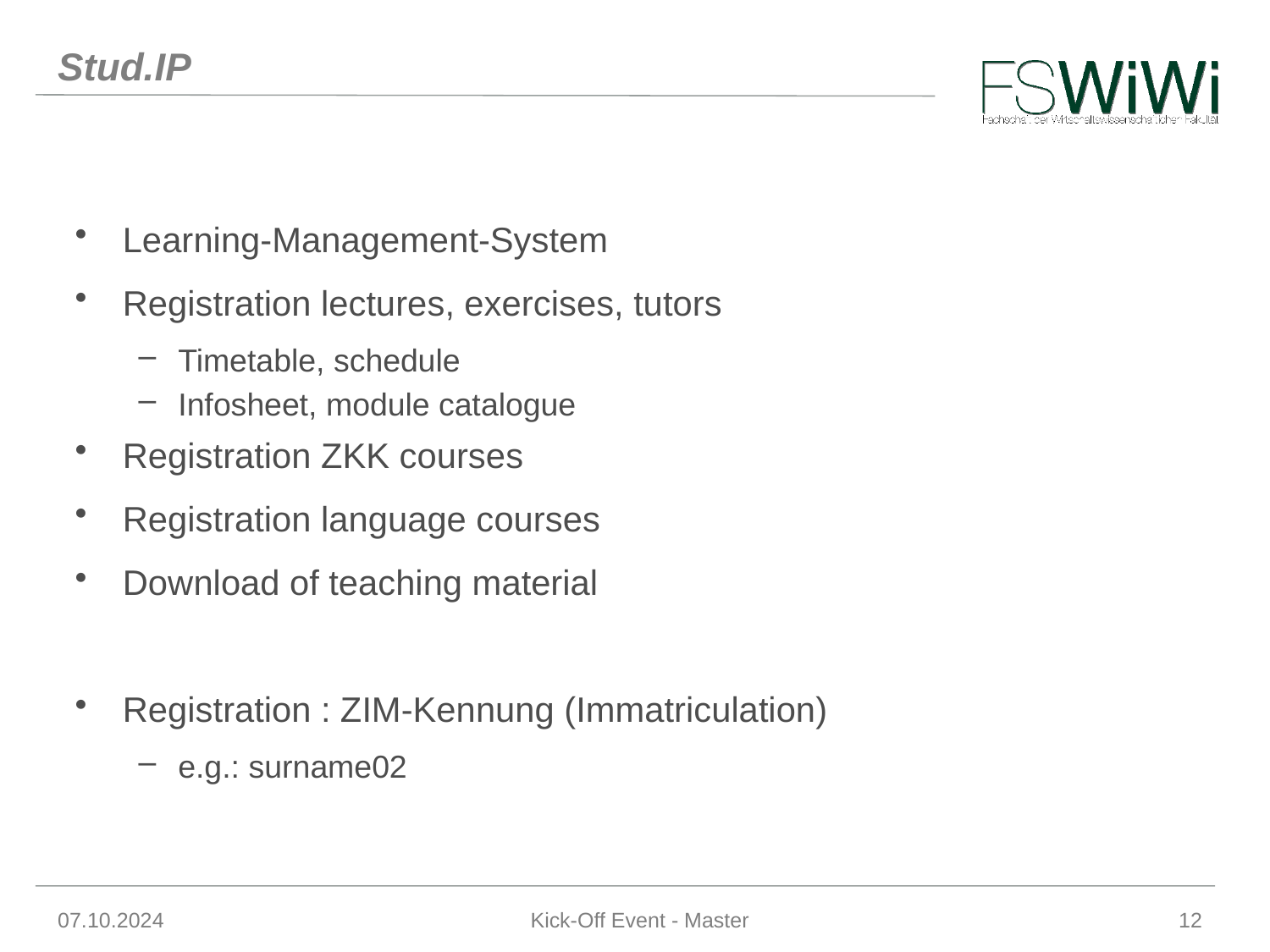

# Stud.IP
Learning-Management-System
Registration lectures, exercises, tutors
Timetable, schedule
Infosheet, module catalogue
Registration ZKK courses
Registration language courses
Download of teaching material

Registration : ZIM-Kennung (Immatriculation)
e.g.: surname02
07.10.2024
Kick-Off Event - Master
12